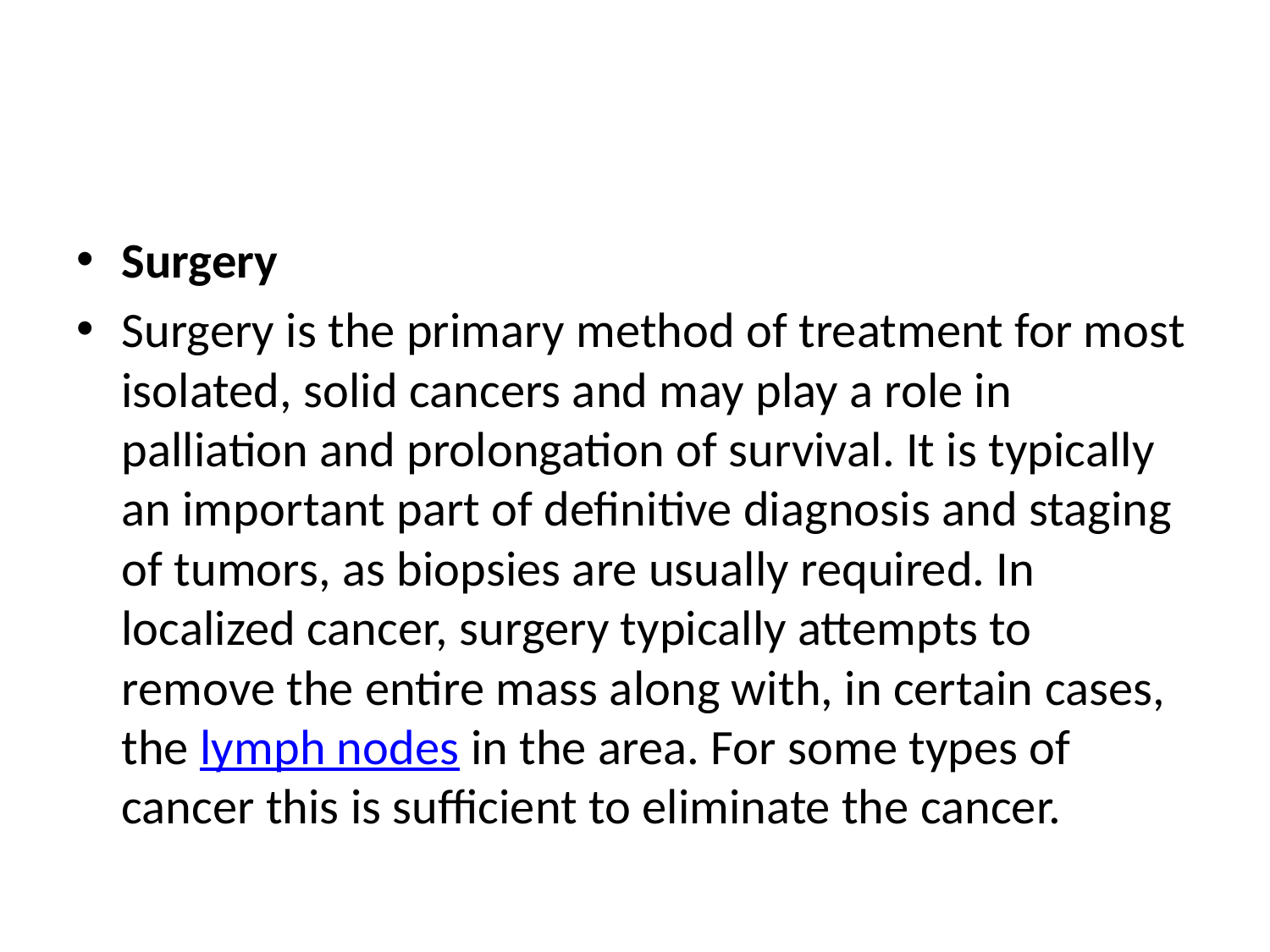

#
Surgery
Surgery is the primary method of treatment for most isolated, solid cancers and may play a role in palliation and prolongation of survival. It is typically an important part of definitive diagnosis and staging of tumors, as biopsies are usually required. In localized cancer, surgery typically attempts to remove the entire mass along with, in certain cases, the lymph nodes in the area. For some types of cancer this is sufficient to eliminate the cancer.